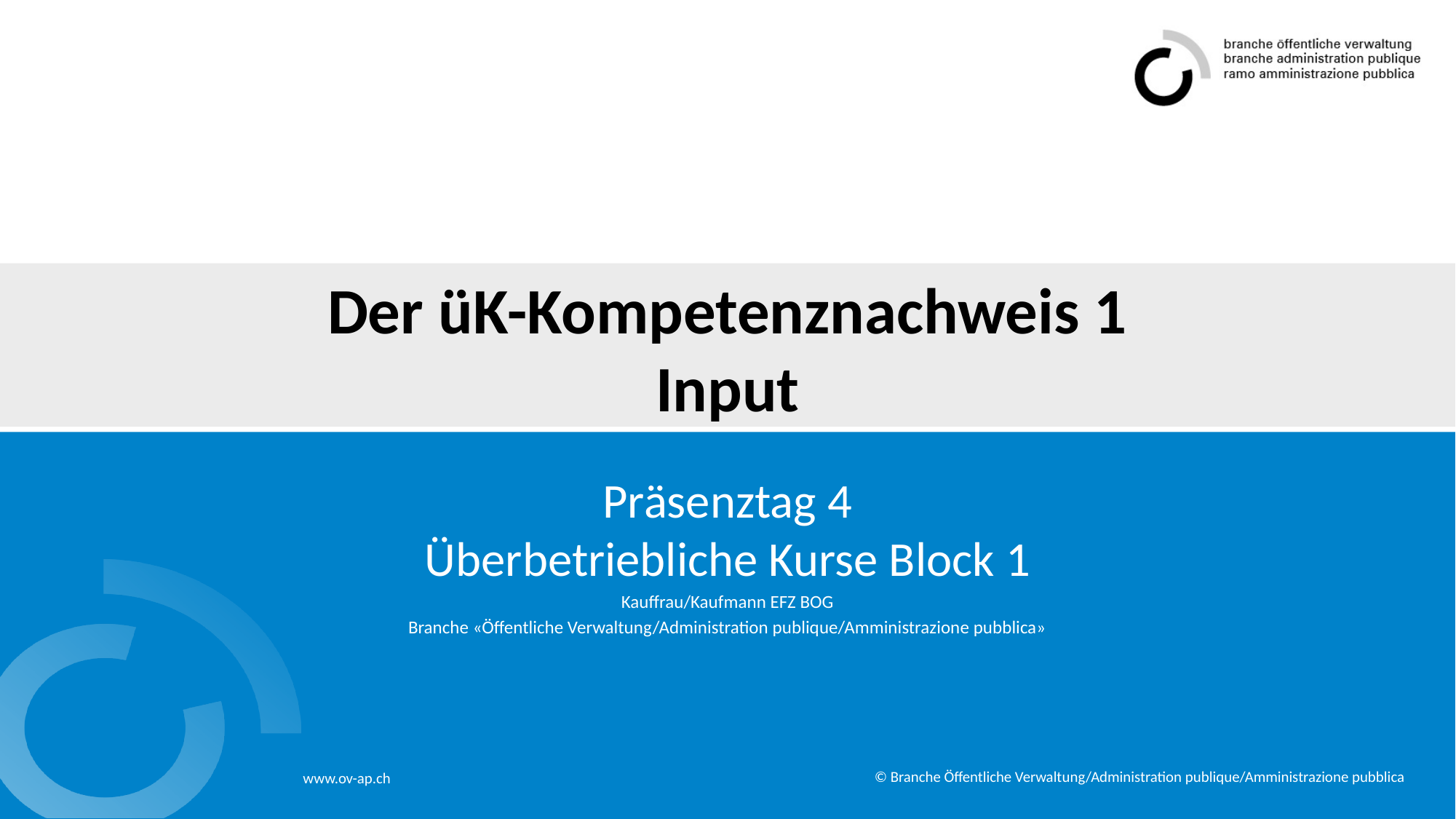

# Der üK-Kompetenznachweis 1 Input
Präsenztag 4
Überbetriebliche Kurse Block 1
Kauffrau/Kaufmann EFZ BOG
Branche «Öffentliche Verwaltung/Administration publique/Amministrazione pubblica»